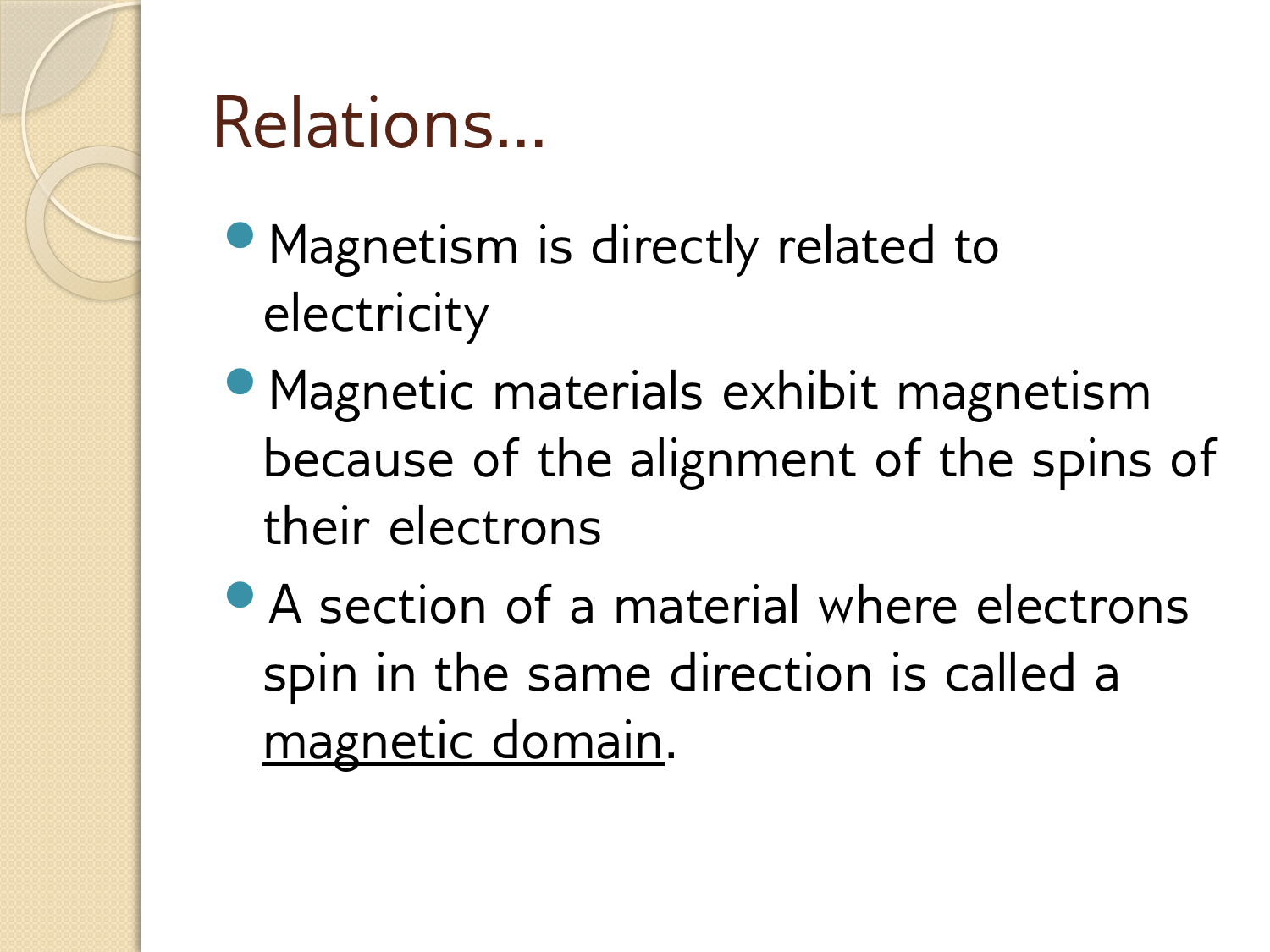

# Relations…
Magnetism is directly related to electricity
Magnetic materials exhibit magnetism because of the alignment of the spins of their electrons
A section of a material where electrons spin in the same direction is called a magnetic domain.